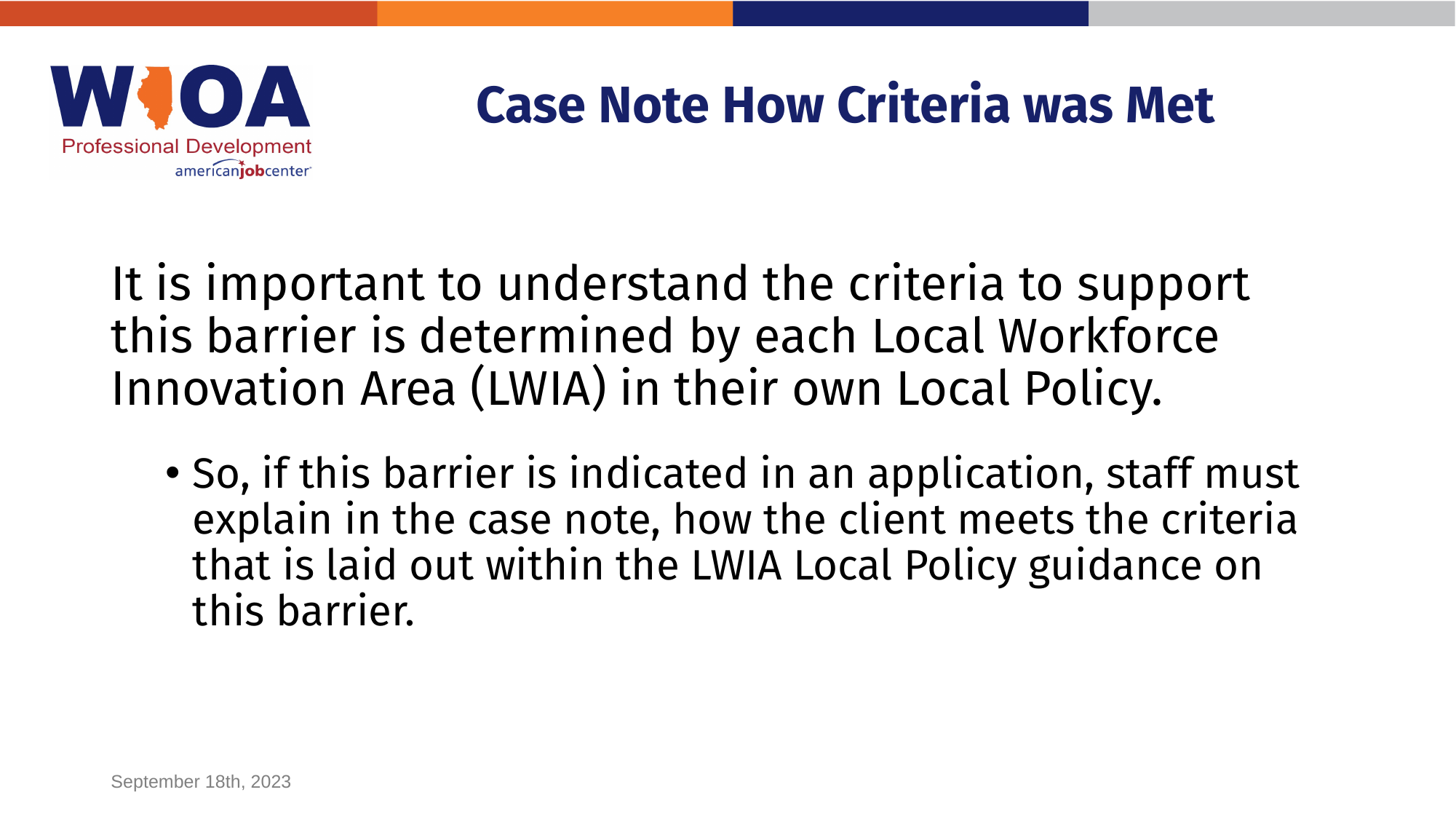

# Case Note How Criteria was Met
It is important to understand the criteria to support this barrier is determined by each Local Workforce Innovation Area (LWIA) in their own Local Policy.

So, if this barrier is indicated in an application, staff must explain in the case note, how the client meets the criteria that is laid out within the LWIA Local Policy guidance on this barrier.

September 18th, 2023